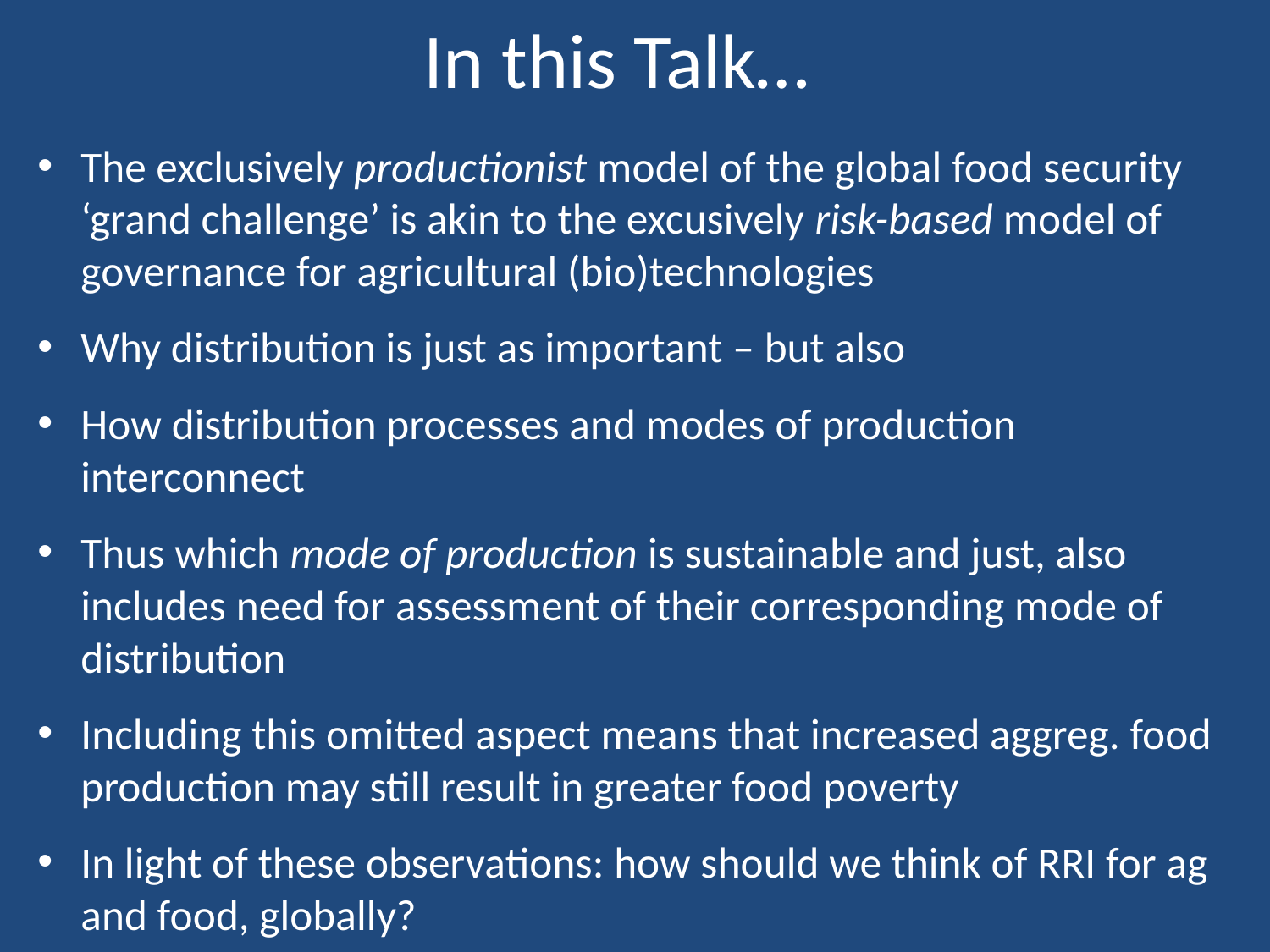

# In this Talk…
The exclusively productionist model of the global food security ‘grand challenge’ is akin to the excusively risk-based model of governance for agricultural (bio)technologies
Why distribution is just as important – but also
How distribution processes and modes of production interconnect
Thus which mode of production is sustainable and just, also includes need for assessment of their corresponding mode of distribution
Including this omitted aspect means that increased aggreg. food production may still result in greater food poverty
In light of these observations: how should we think of RRI for ag and food, globally?